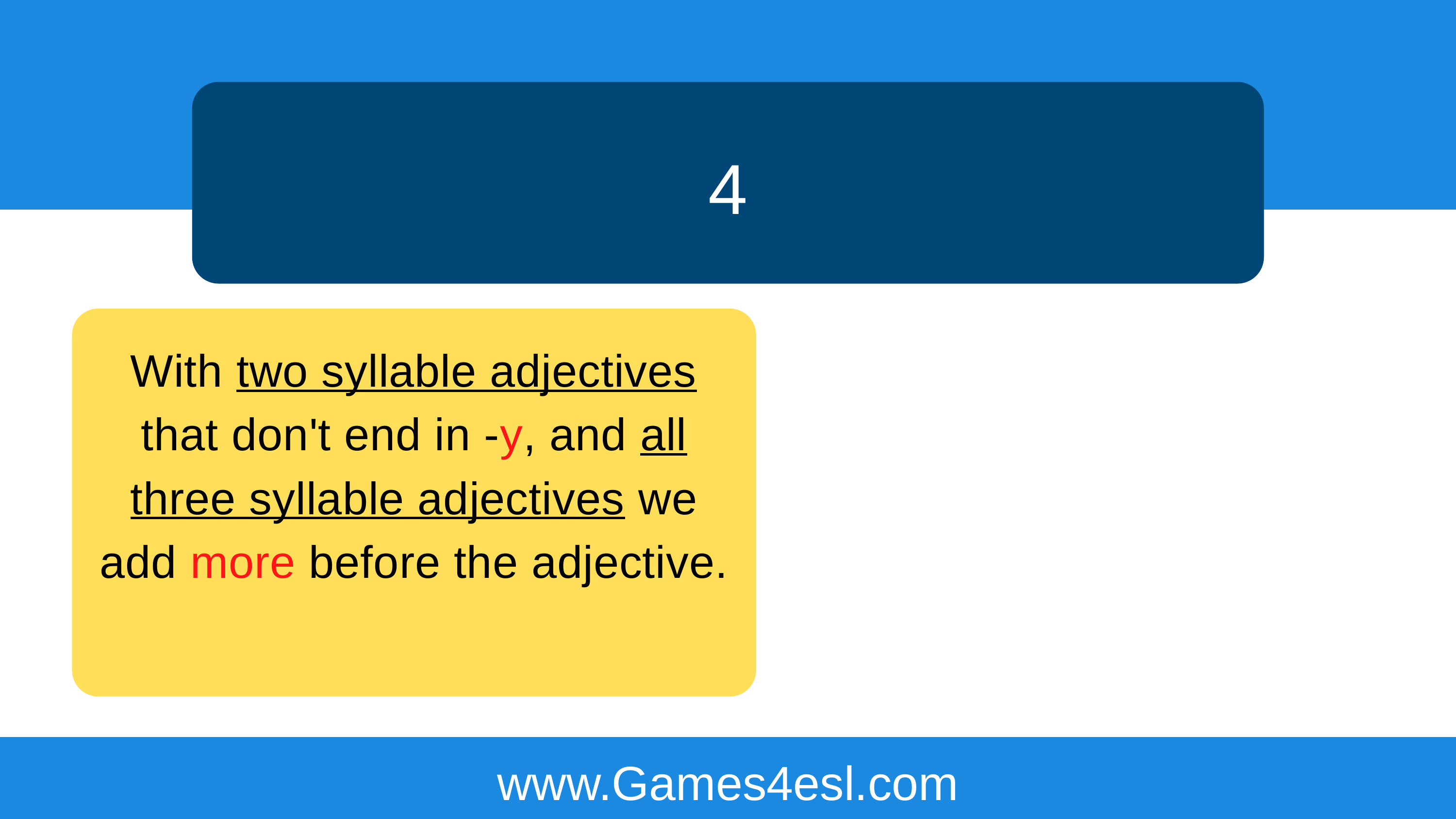

4

With two syllable adjectives that don't end in -y, and all three syllable adjectives we add more before the adjective.

www.Games4esl.com